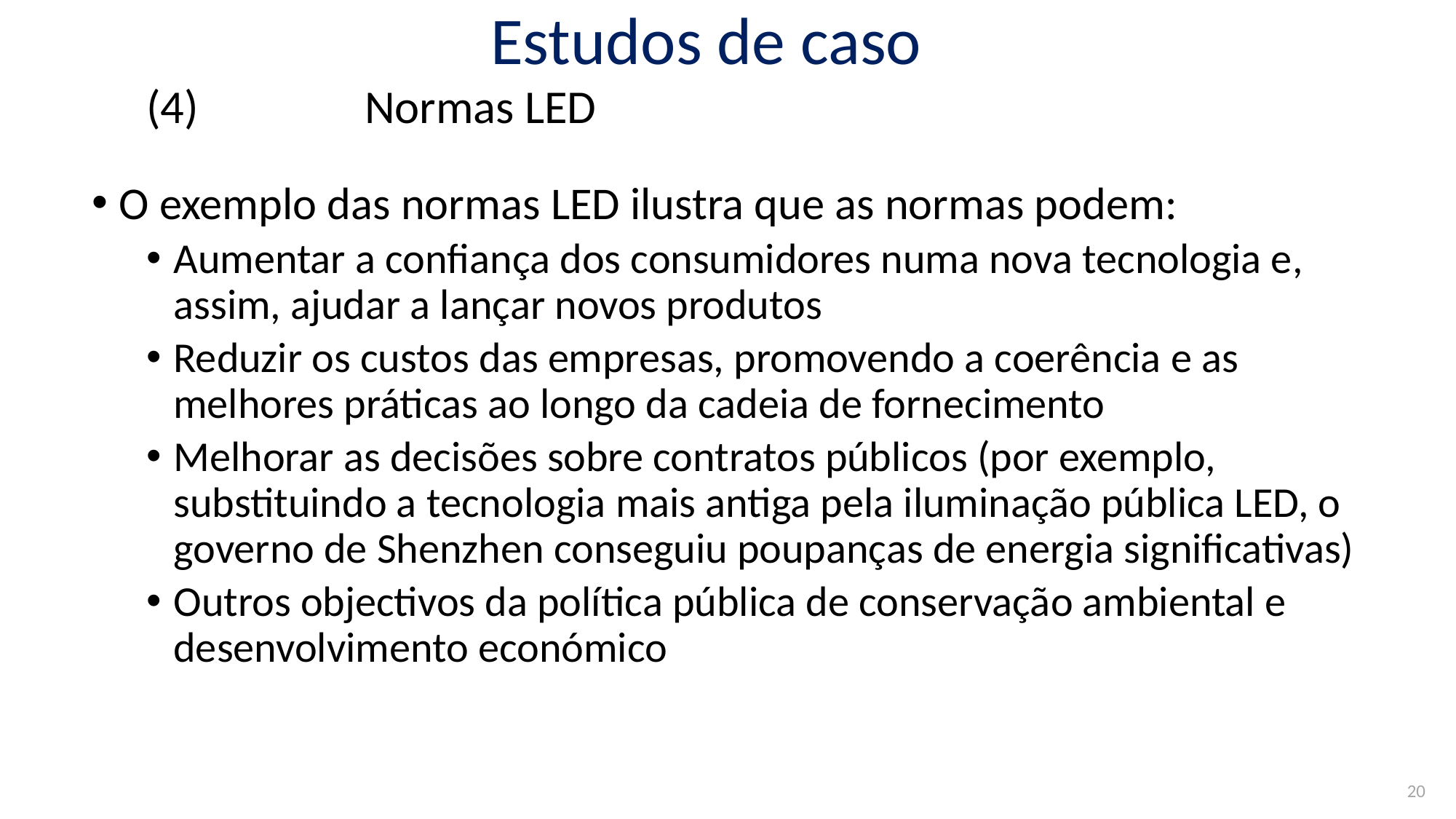

# Estudos de caso
(4)		Normas LED

O exemplo das normas LED ilustra que as normas podem:
Aumentar a confiança dos consumidores numa nova tecnologia e,
assim, ajudar a lançar novos produtos
Reduzir os custos das empresas, promovendo a coerência e as
melhores práticas ao longo da cadeia de fornecimento
Melhorar as decisões sobre contratos públicos (por exemplo,
substituindo a tecnologia mais antiga pela iluminação pública LED, o governo de Shenzhen conseguiu poupanças de energia significativas)
Outros objectivos da política pública de conservação ambiental e desenvolvimento económico
20